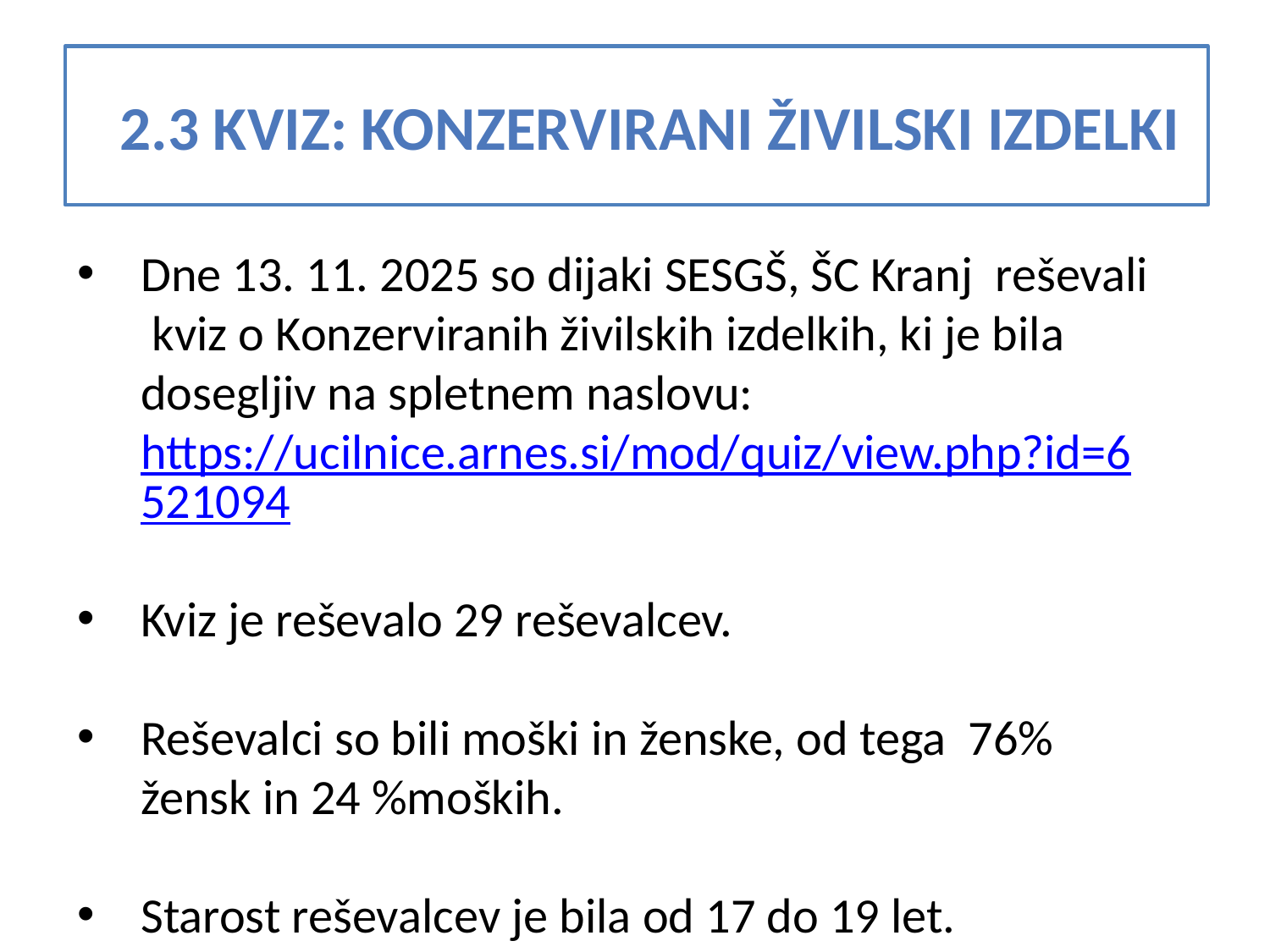

# 2.3 KVIZ: konzervirani živilski izdelki
Dne 13. 11. 2025 so dijaki SESGŠ, ŠC Kranj  reševali  kviz o Konzerviranih živilskih izdelkih, ki je bila dosegljiv na spletnem naslovu: https://ucilnice.arnes.si/mod/quiz/view.php?id=6521094

Kviz je reševalo 29 reševalcev.
Reševalci so bili moški in ženske, od tega  76% žensk in 24 %moških.
Starost reševalcev je bila od 17 do 19 let.